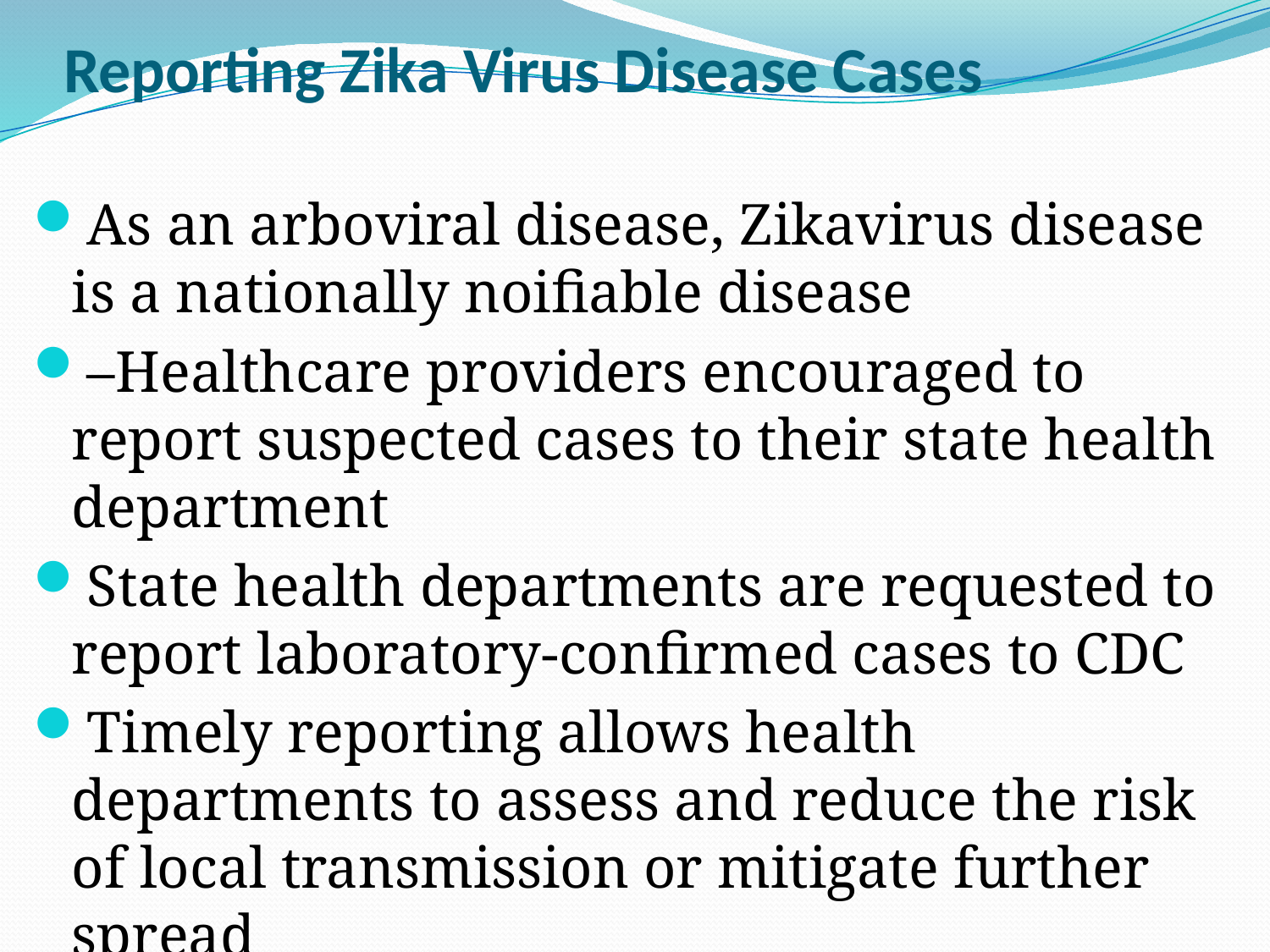

# Reporting Zika Virus Disease Cases

As an arboviral disease, Zikavirus disease is a nationally noifiable disease
–Healthcare providers encouraged to report suspected cases to their state health department
State health departments are requested to report laboratory-confirmed cases to CDC
Timely reporting allows health departments to assess and reduce the risk of local transmission or mitigate further spread